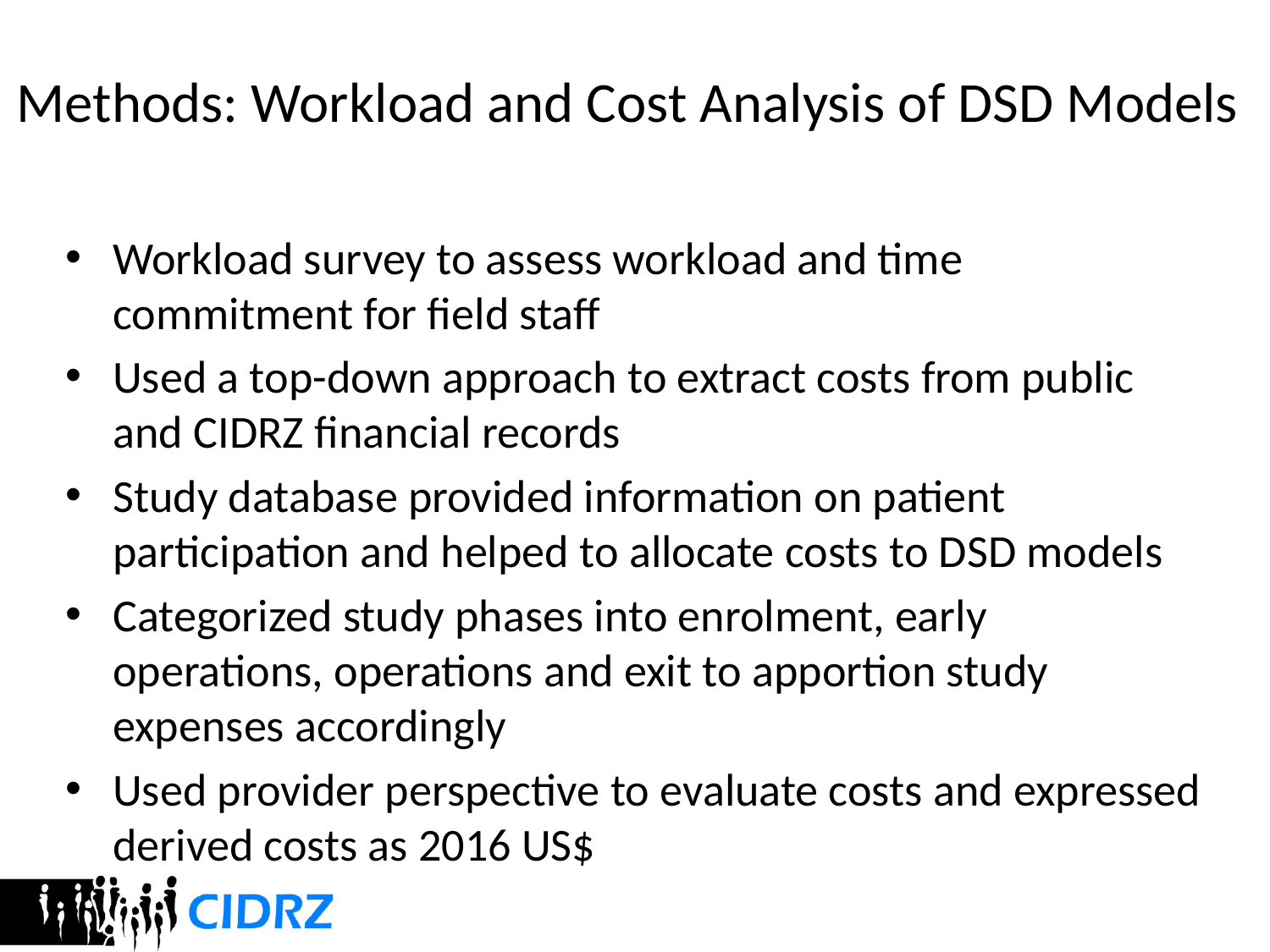

# Methods: Workload and Cost Analysis of DSD Models
Workload survey to assess workload and time commitment for field staff
Used a top-down approach to extract costs from public and CIDRZ financial records
Study database provided information on patient participation and helped to allocate costs to DSD models
Categorized study phases into enrolment, early operations, operations and exit to apportion study expenses accordingly
Used provider perspective to evaluate costs and expressed derived costs as 2016 US$